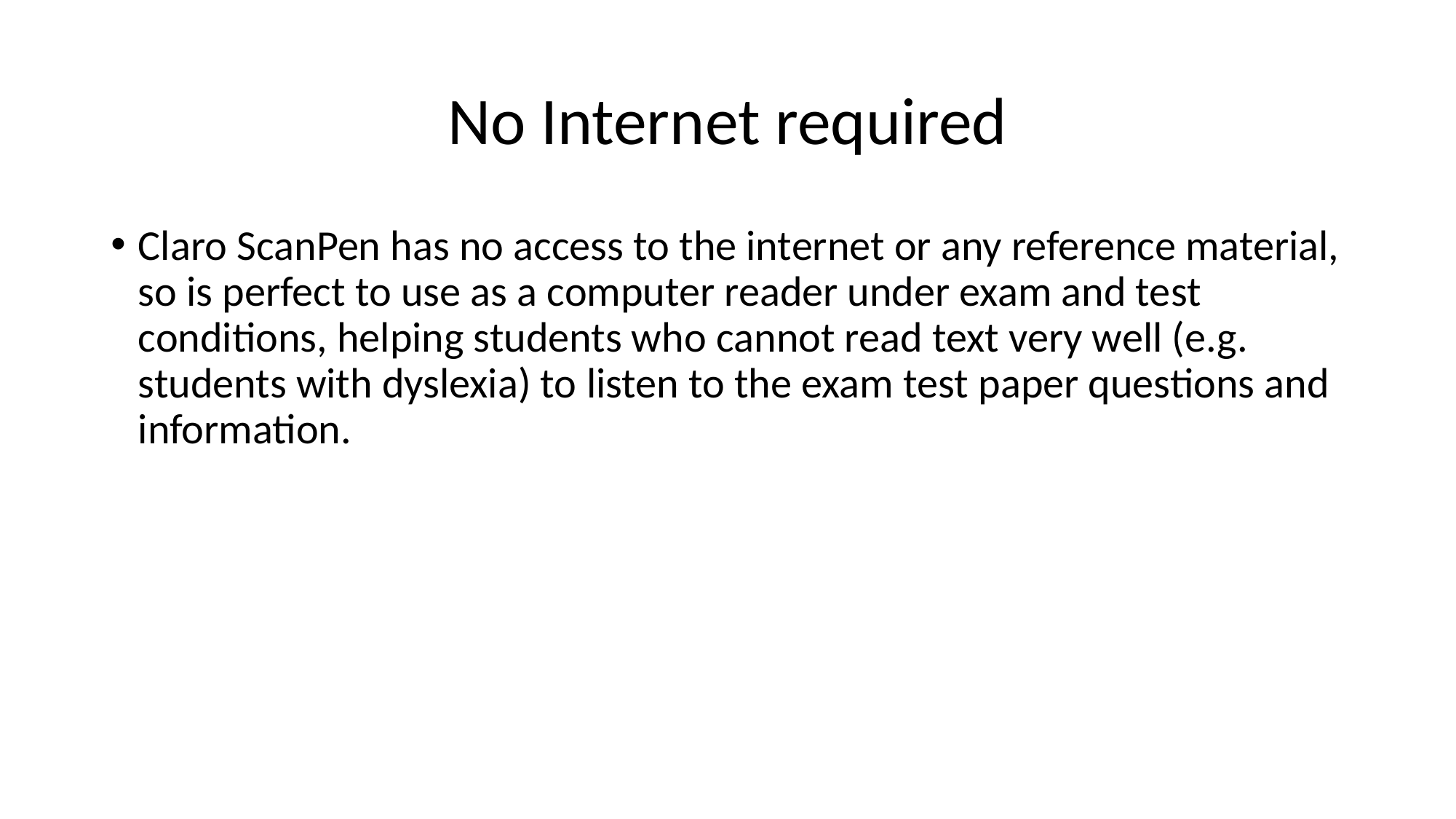

# No Internet required
Claro ScanPen has no access to the internet or any reference material, so is perfect to use as a computer reader under exam and test conditions, helping students who cannot read text very well (e.g. students with dyslexia) to listen to the exam test paper questions and information.